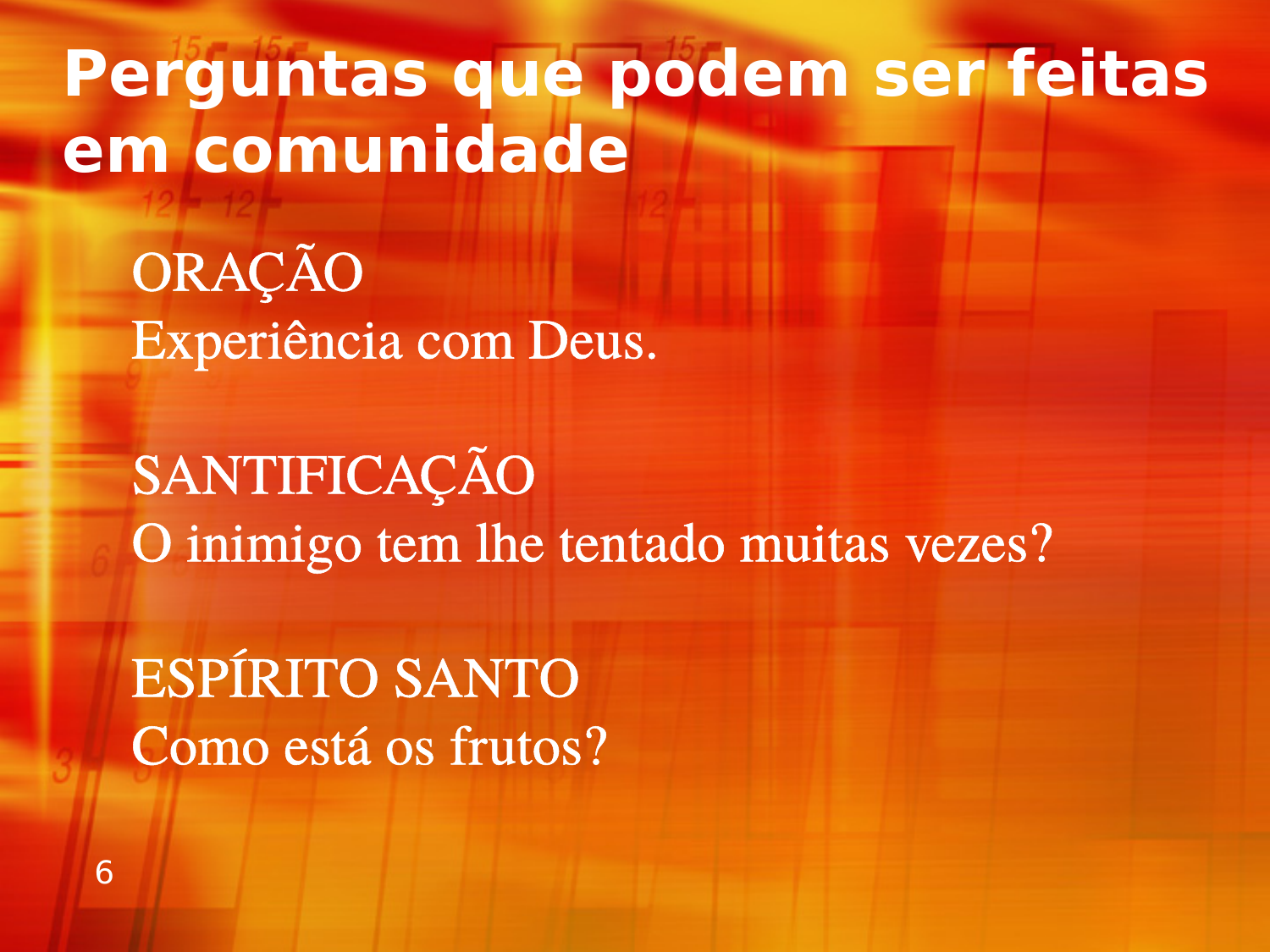

# Perguntas que podem ser feitas em comunidade
ORAÇÃO
Experiência com Deus.

SANTIFICAÇÃO
O inimigo tem lhe tentado muitas vezes?

ESPÍRITO SANTO
Como está os frutos?